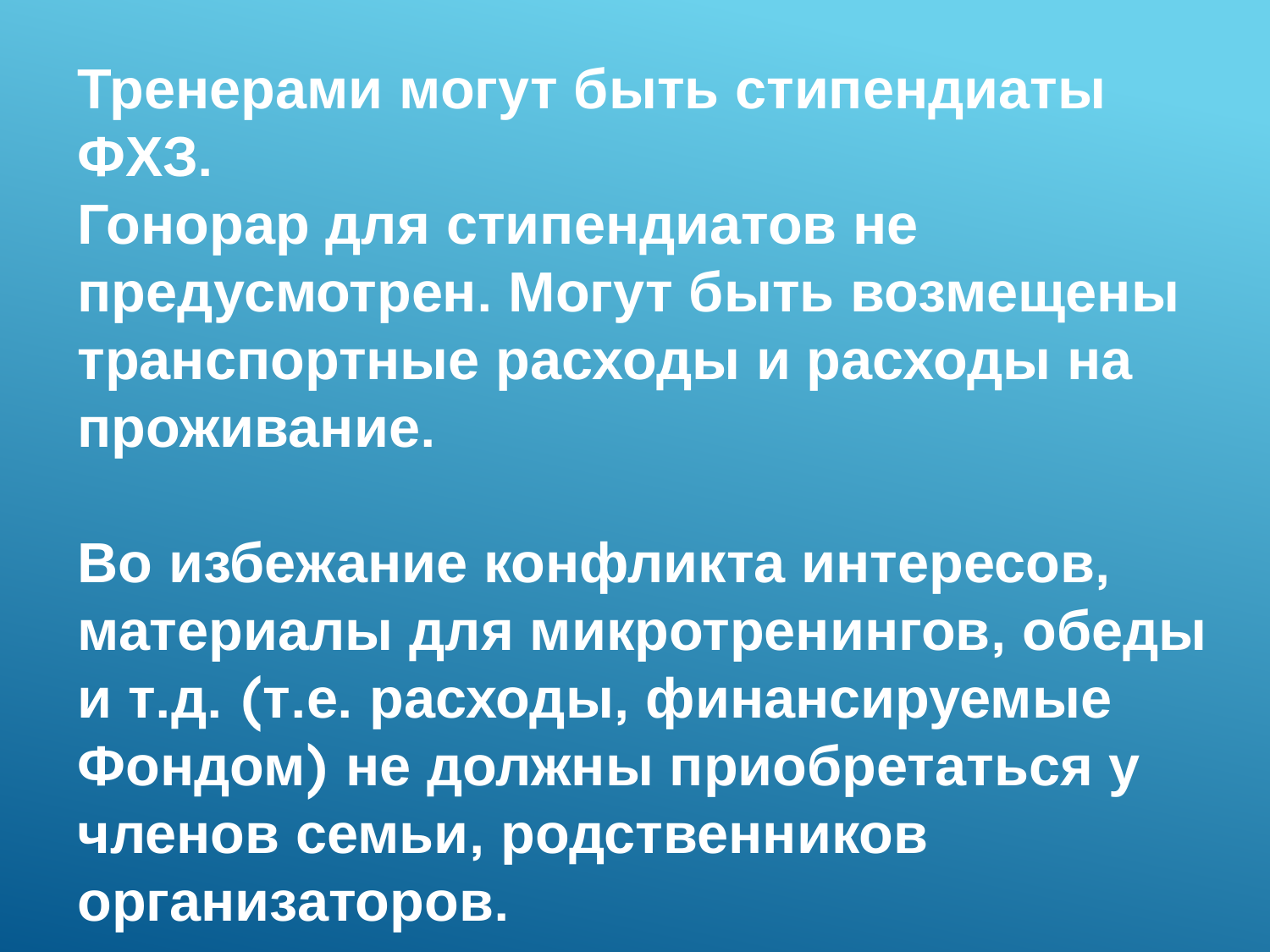

Тренерами могут быть стипендиаты ФХЗ.
Гонорар для стипендиатов не предусмотрен. Могут быть возмещены транспортные расходы и расходы на проживание.

Во избежание конфликта интересов, материалы для микротренингов, обеды и т.д. (т.е. расходы, финансируемые Фондом) не должны приобретаться у членов семьи, родственников организаторов.